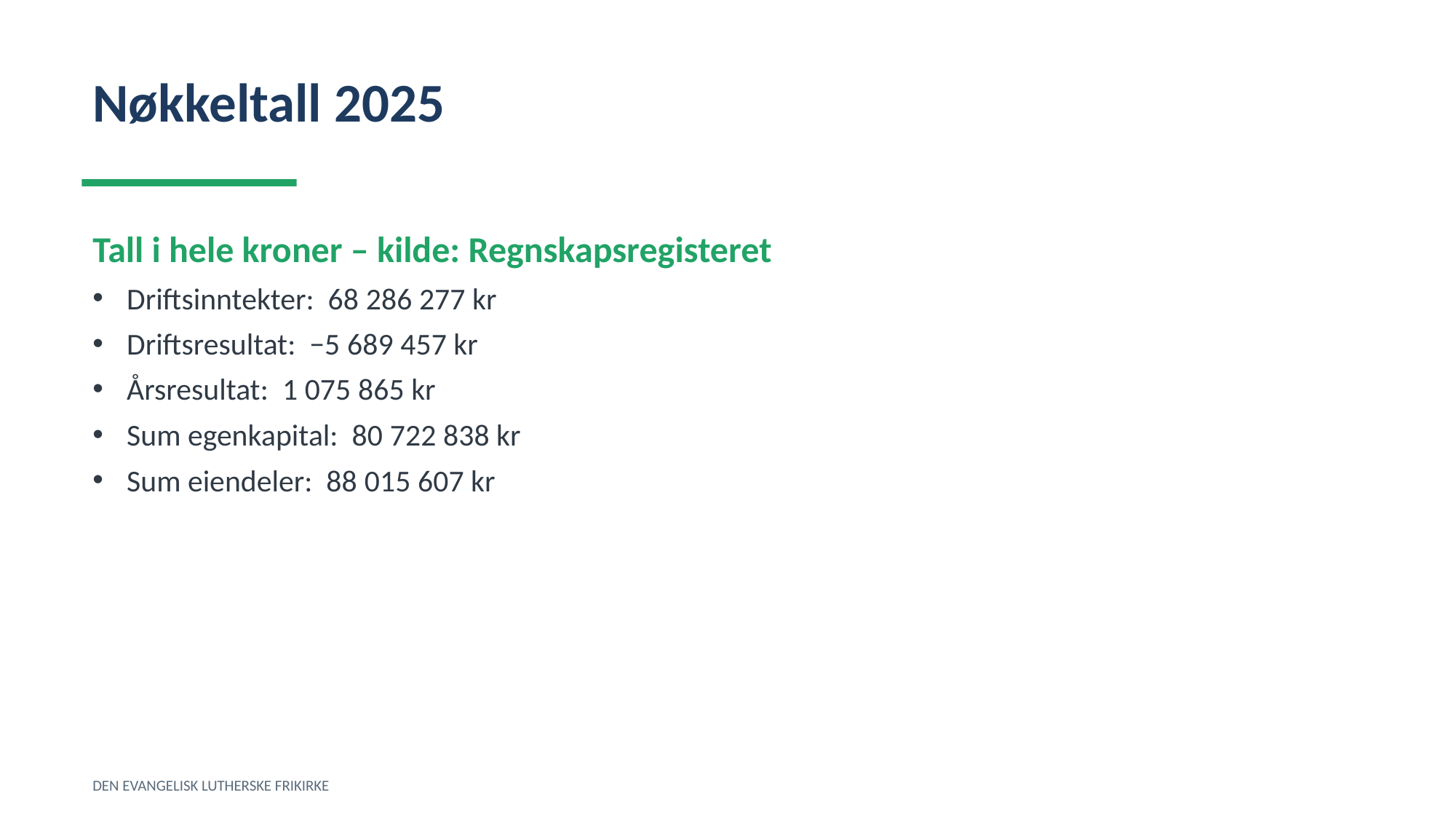

Nøkkeltall 2025

Tall i hele kroner – kilde: Regnskapsregisteret
Driftsinntekter:  68 286 277 kr
Driftsresultat:  −5 689 457 kr
Årsresultat:  1 075 865 kr
Sum egenkapital:  80 722 838 kr
Sum eiendeler:  88 015 607 kr
DEN EVANGELISK LUTHERSKE FRIKIRKE